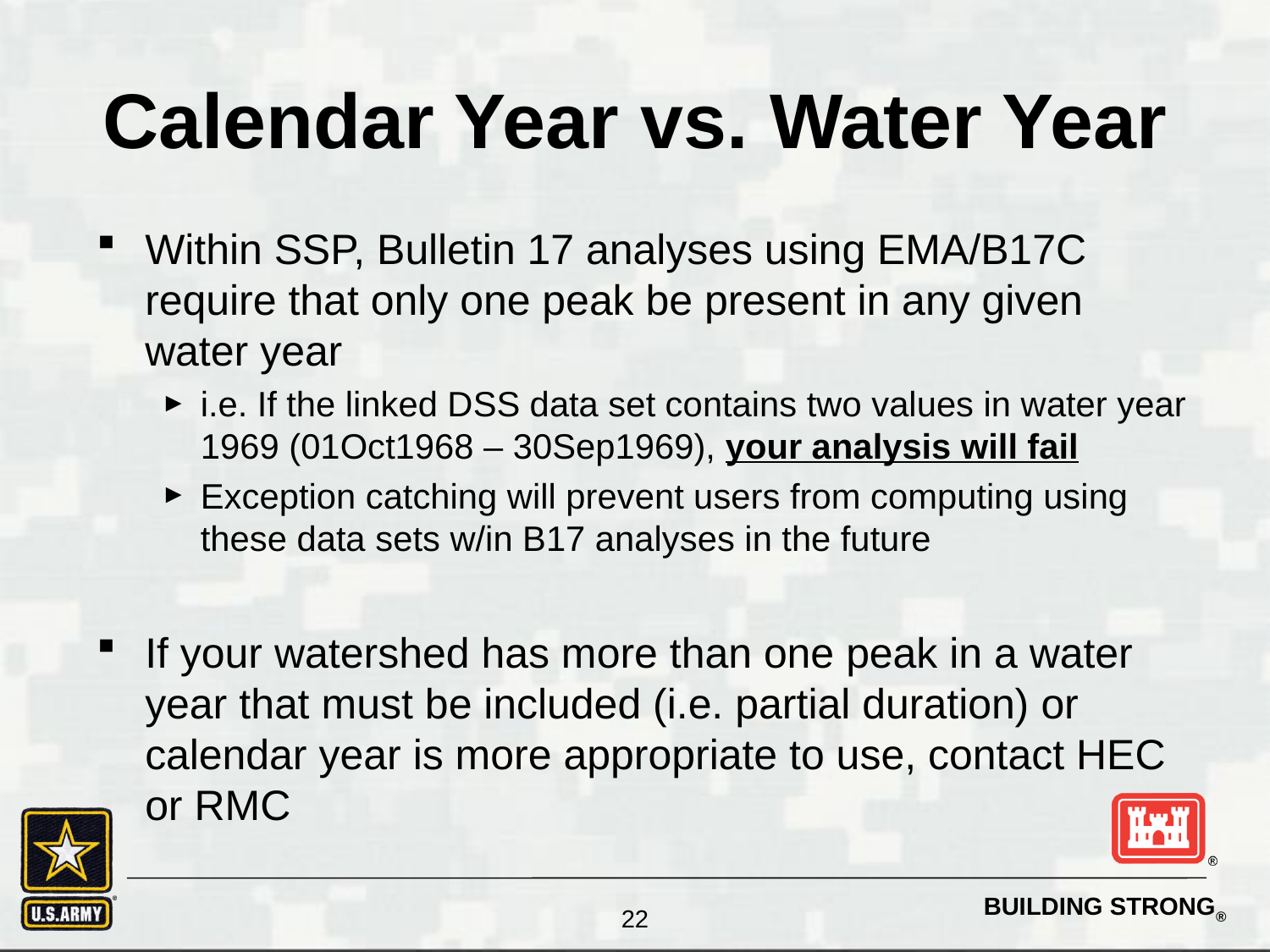

# Calendar Year vs. Water Year
Within SSP, Bulletin 17 analyses using EMA/B17C require that only one peak be present in any given water year
i.e. If the linked DSS data set contains two values in water year 1969 (01Oct1968 – 30Sep1969), your analysis will fail
Exception catching will prevent users from computing using these data sets w/in B17 analyses in the future

If your watershed has more than one peak in a water year that must be included (i.e. partial duration) or calendar year is more appropriate to use, contact HEC or RMC
22